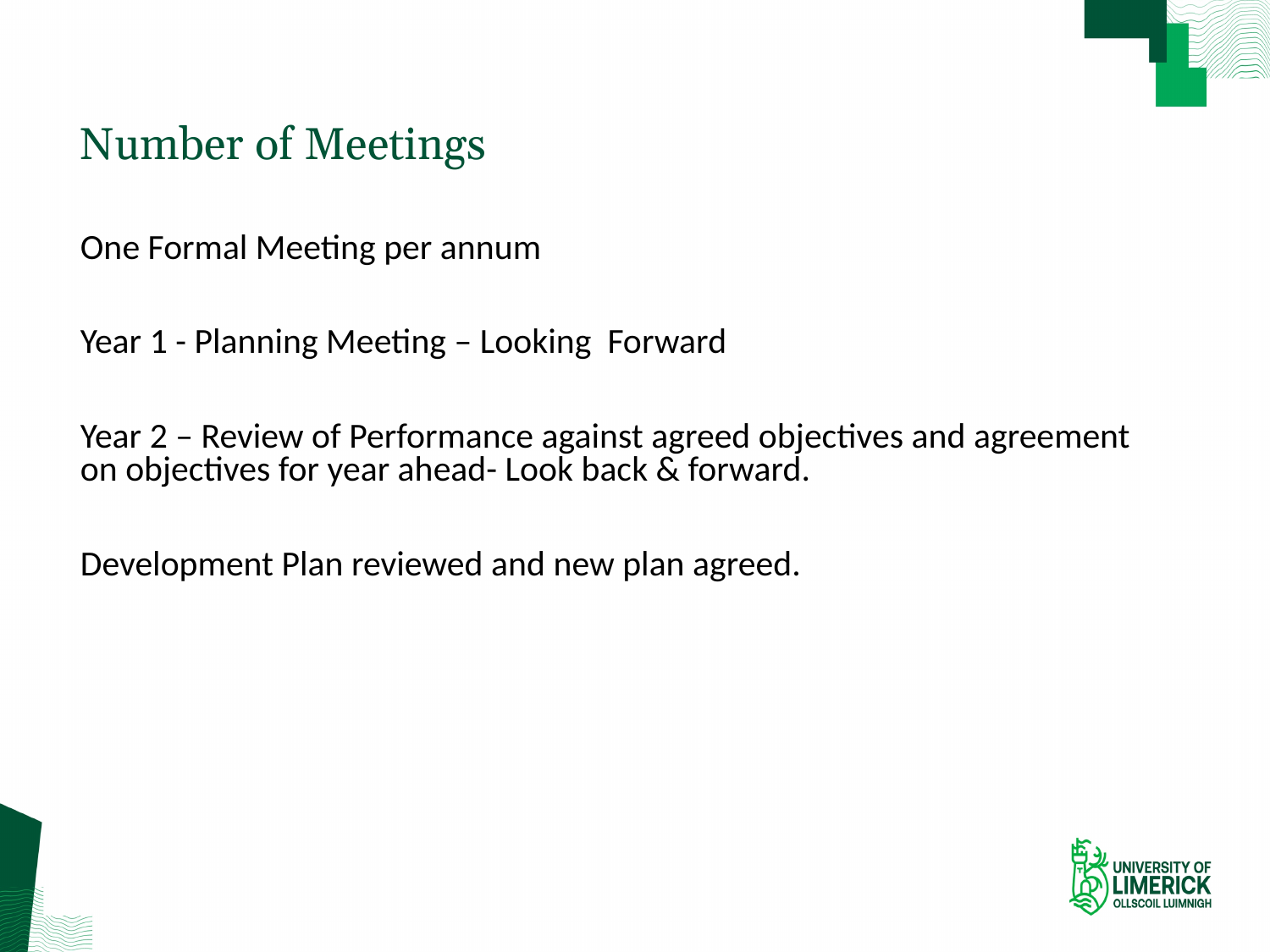

# Number of Meetings
One Formal Meeting per annum

Year 1 - Planning Meeting – Looking  Forward

Year 2 – Review of Performance against agreed objectives and agreement on objectives for year ahead- Look back & forward.

Development Plan reviewed and new plan agreed.